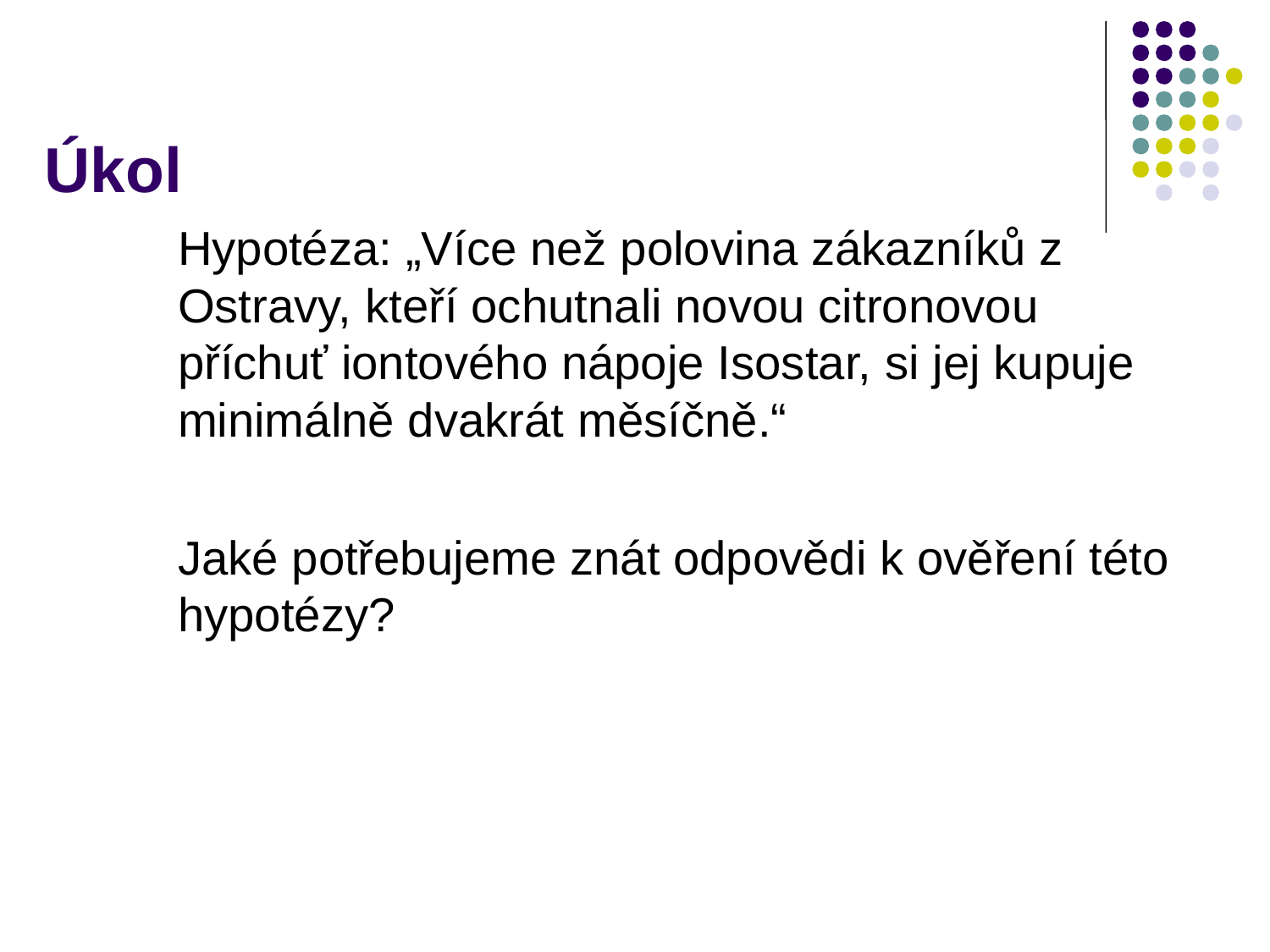

# Úkol
Hypotéza: „Více než polovina zákazníků z Ostravy, kteří ochutnali novou citronovou příchuť iontového nápoje Isostar, si jej kupuje minimálně dvakrát měsíčně.“

Jaké potřebujeme znát odpovědi k ověření této hypotézy?